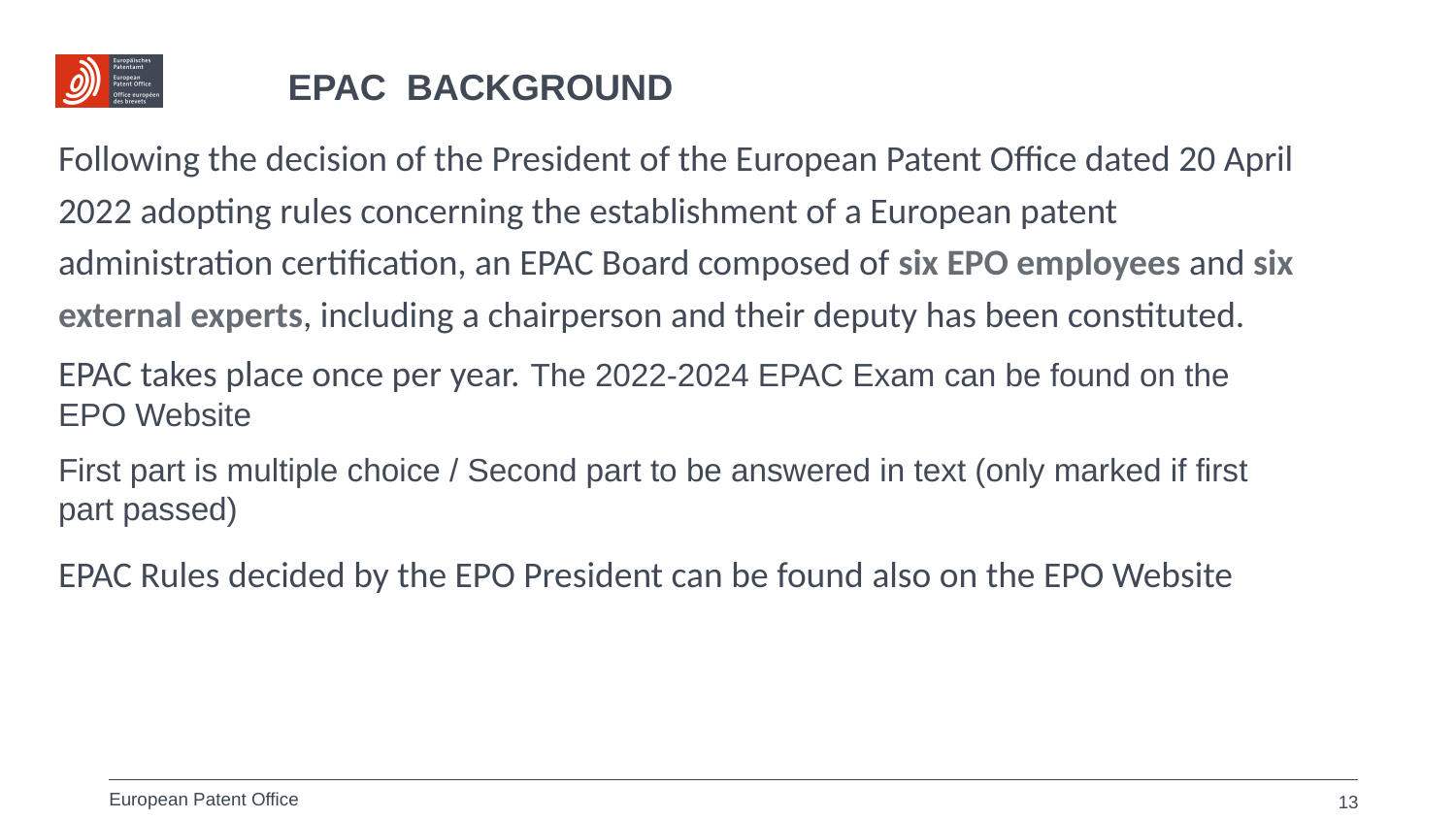

# EPAC  Background
Following the decision of the President of the European Patent Office dated 20 April 2022 adopting rules concerning the establishment of a European patent administration certification, an EPAC Board composed of six EPO employees and six external experts, including a chairperson and their deputy has been constituted.
EPAC takes place once per year. The 2022-2024 EPAC Exam can be found on the EPO Website
First part is multiple choice / Second part to be answered in text (only marked if first part passed)
EPAC Rules decided by the EPO President can be found also on the EPO Website

13